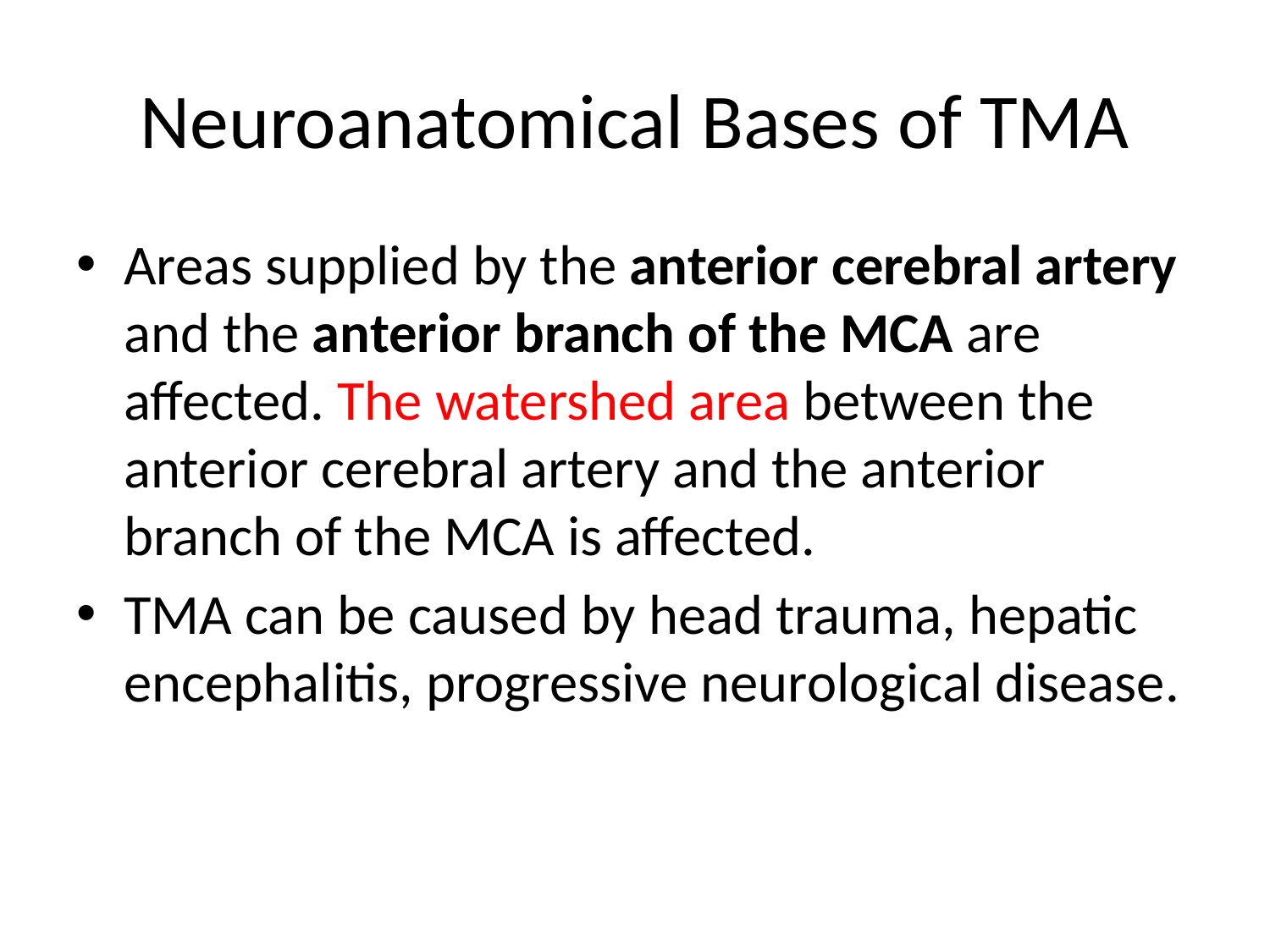

# Neuroanatomical Bases of TMA
Areas supplied by the anterior cerebral artery and the anterior branch of the MCA are affected. The watershed area between the anterior cerebral artery and the anterior branch of the MCA is affected.
TMA can be caused by head trauma, hepatic encephalitis, progressive neurological disease.